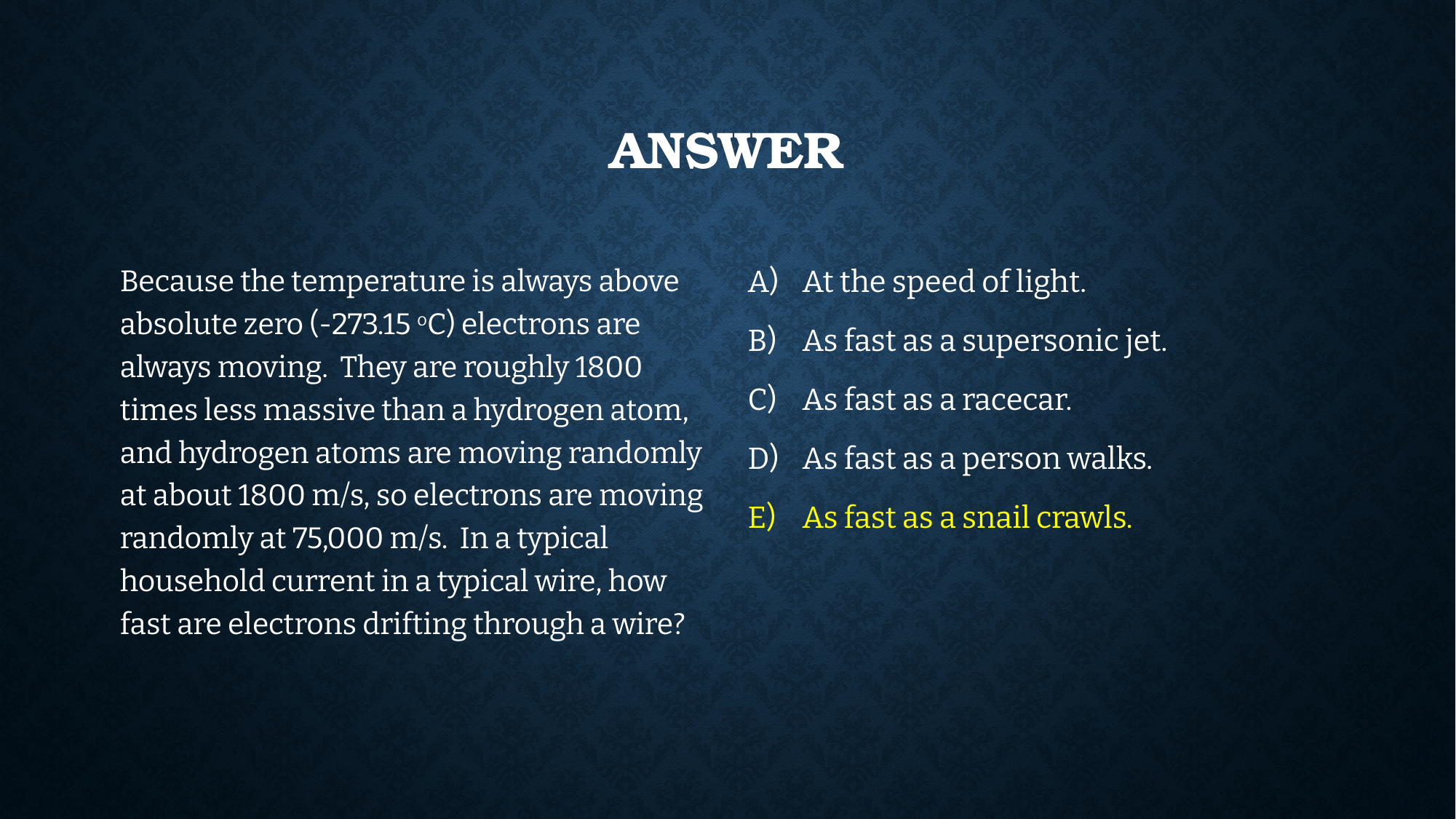

# Answer
Because the temperature is always above absolute zero (-273.15 oC) electrons are always moving.  They are roughly 1800 times less massive than a hydrogen atom, and hydrogen atoms are moving randomly at about 1800 m/s, so electrons are moving randomly at 75,000 m/s.  In a typical household current in a typical wire, how fast are electrons drifting through a wire?
At the speed of light.
As fast as a supersonic jet.
As fast as a racecar.
As fast as a person walks.
As fast as a snail crawls.